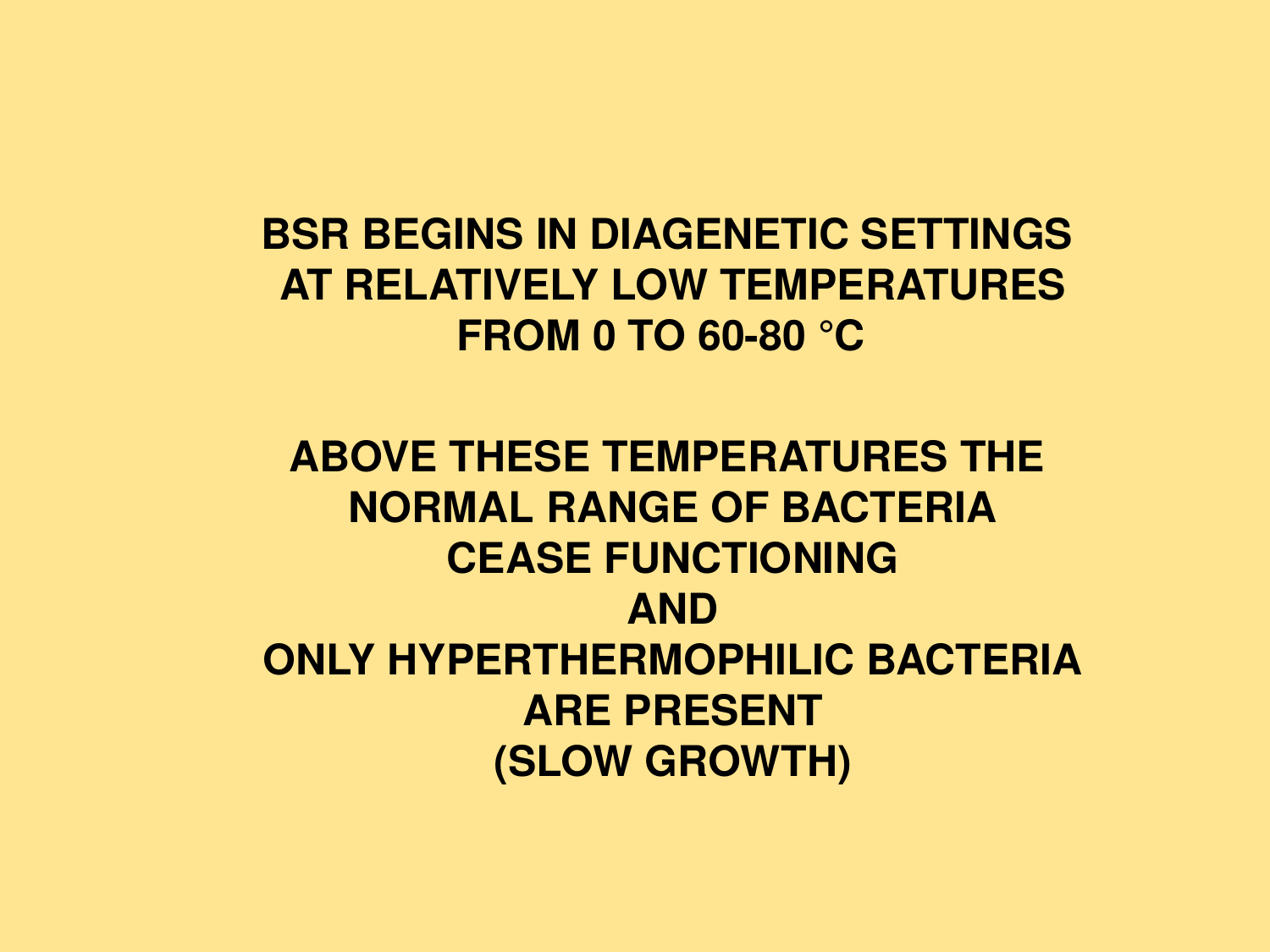

BSR BEGINS IN DIAGENETIC SETTINGS
 AT RELATIVELY LOW TEMPERATURES
FROM 0 TO 60-80 °C
ABOVE THESE TEMPERATURES THE
NORMAL RANGE OF BACTERIA
CEASE FUNCTIONING
AND
ONLY HYPERTHERMOPHILIC BACTERIA
ARE PRESENT
(SLOW GROWTH)